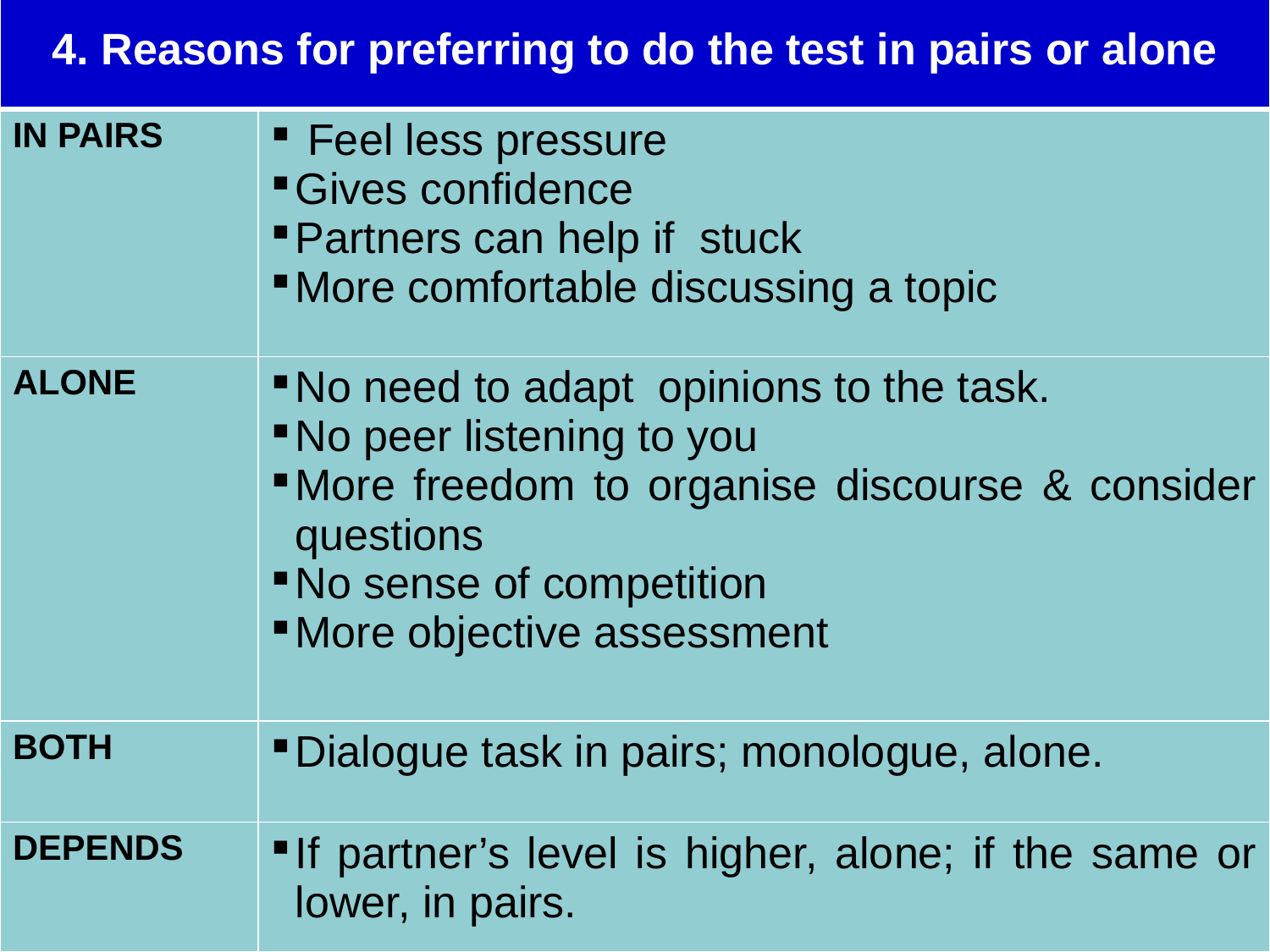

| 4. Reasons for preferring to do the test in pairs or alone |  |
| --- | --- |
| IN PAIRS | Feel less pressure Gives confidence Partners can help if stuck More comfortable discussing a topic |
| ALONE | No need to adapt opinions to the task. No peer listening to you More freedom to organise discourse & consider questions No sense of competition More objective assessment |
| BOTH | Dialogue task in pairs; monologue, alone. |
| DEPENDS | If partner’s level is higher, alone; if the same or lower, in pairs. |
#